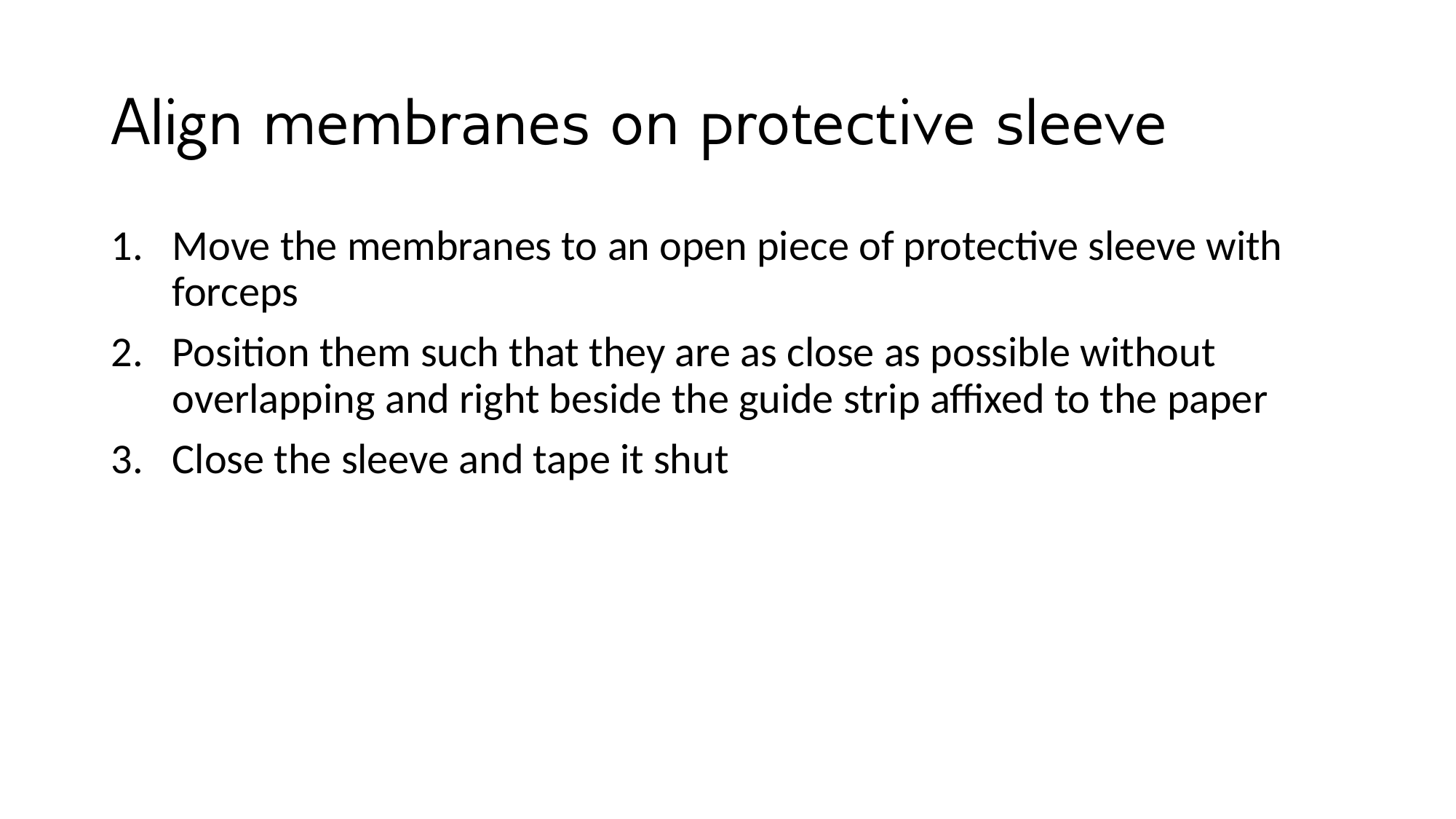

# Align membranes on protective sleeve
Move the membranes to an open piece of protective sleeve with forceps
Position them such that they are as close as possible without overlapping and right beside the guide strip affixed to the paper
Close the sleeve and tape it shut